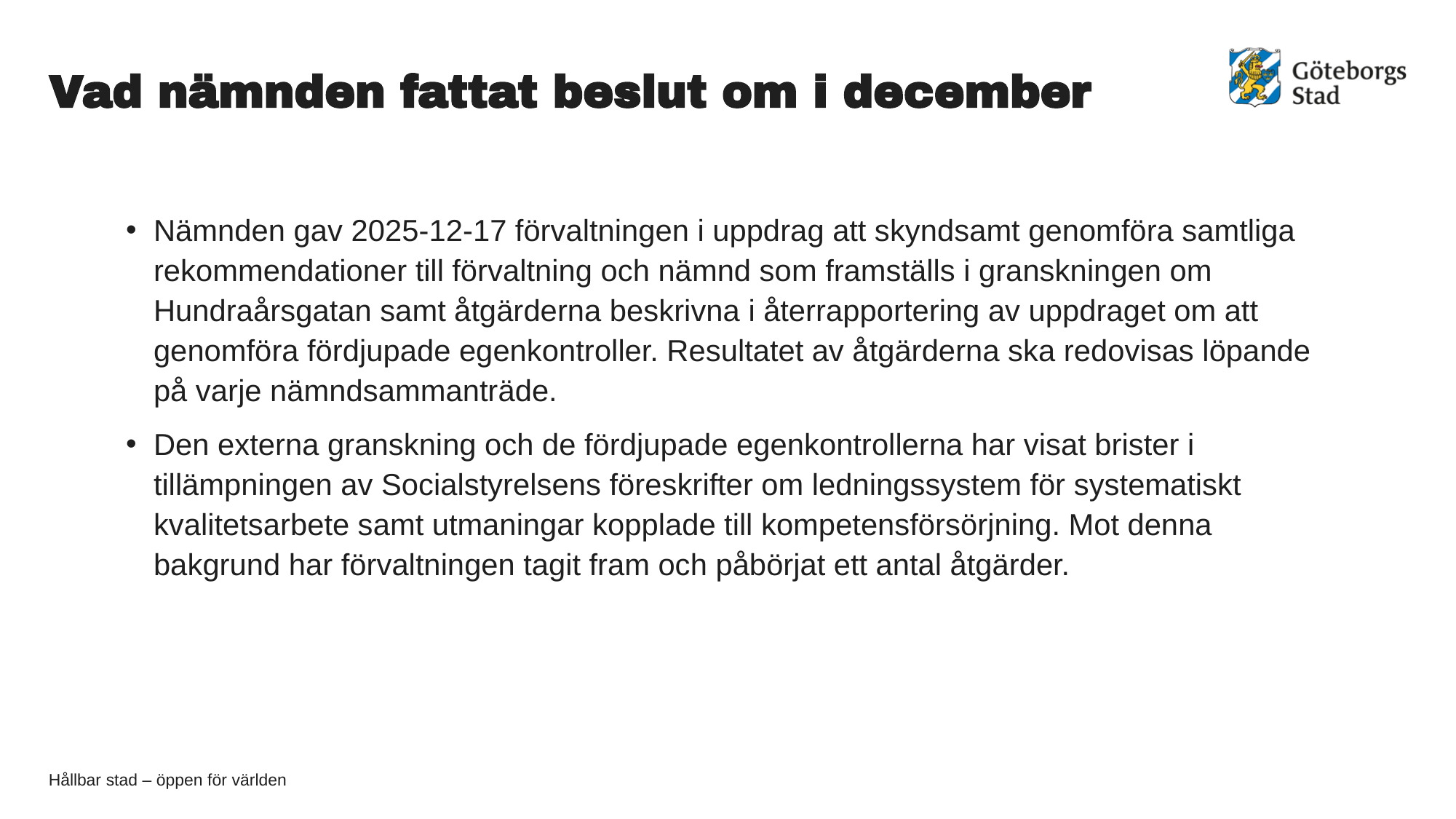

# Vad nämnden fattat beslut om i december
Nämnden gav 2025-12-17 förvaltningen i uppdrag att skyndsamt genomföra samtliga rekommendationer till förvaltning och nämnd som framställs i granskningen om Hundraårsgatan samt åtgärderna beskrivna i återrapportering av uppdraget om att genomföra fördjupade egenkontroller. Resultatet av åtgärderna ska redovisas löpande på varje nämndsammanträde.
Den externa granskning och de fördjupade egenkontrollerna har visat brister i tillämpningen av Socialstyrelsens föreskrifter om ledningssystem för systematiskt kvalitetsarbete samt utmaningar kopplade till kompetensförsörjning. Mot denna bakgrund har förvaltningen tagit fram och påbörjat ett antal åtgärder.